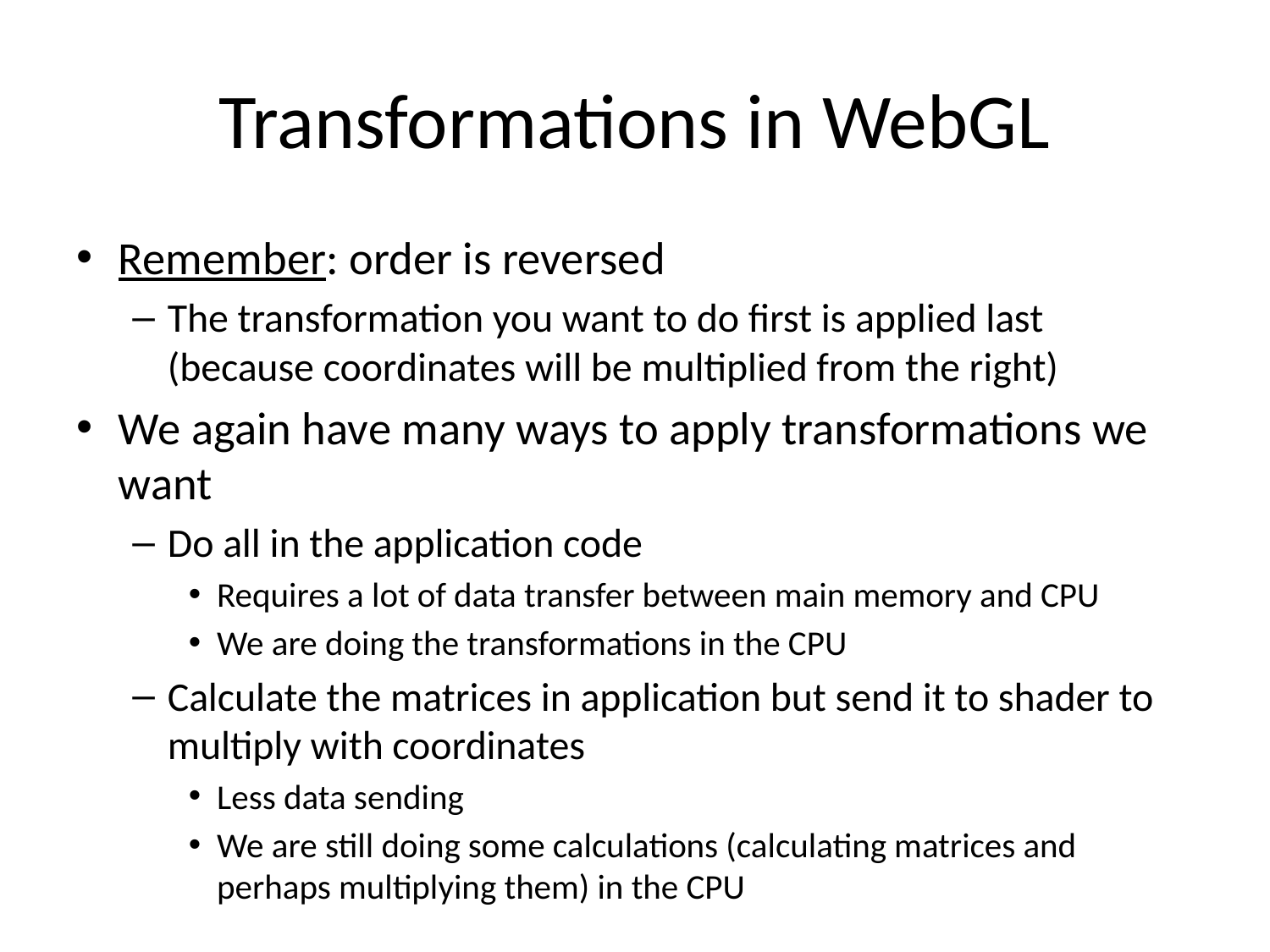

# Transformations in WebGL
Remember: order is reversed
The transformation you want to do first is applied last (because coordinates will be multiplied from the right)
We again have many ways to apply transformations we want
Do all in the application code
Requires a lot of data transfer between main memory and CPU
We are doing the transformations in the CPU
Calculate the matrices in application but send it to shader to multiply with coordinates
Less data sending
We are still doing some calculations (calculating matrices and perhaps multiplying them) in the CPU